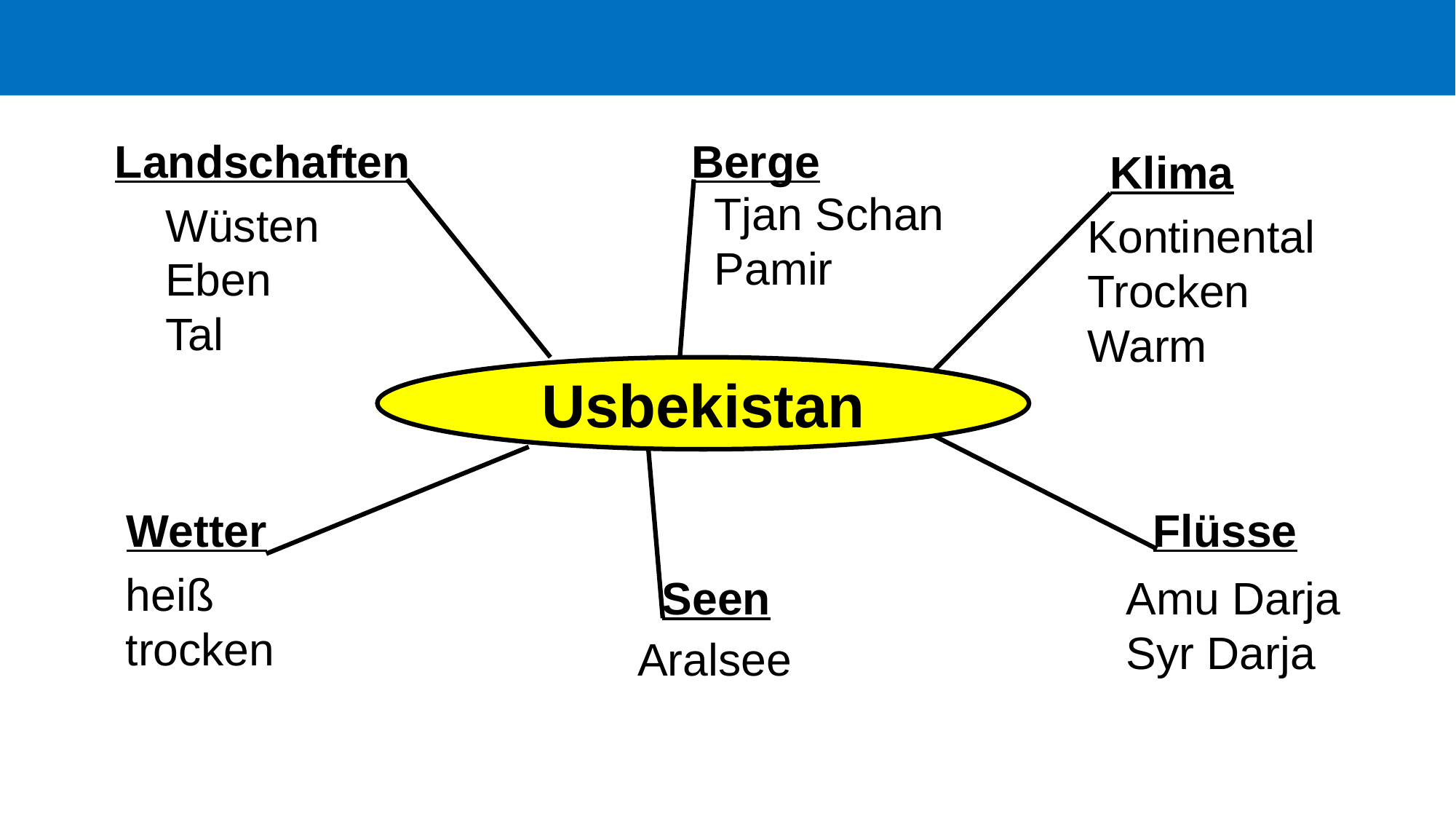

Landschaften
Berge
Klima
Tjan Schan
Pamir
Wüsten
Eben
Tal
Kontinental
Trocken
Warm
Usbekistan
Wetter
Flüsse
heiß
trocken

Seen
Amu Darja
Syr Darja
Aralsee